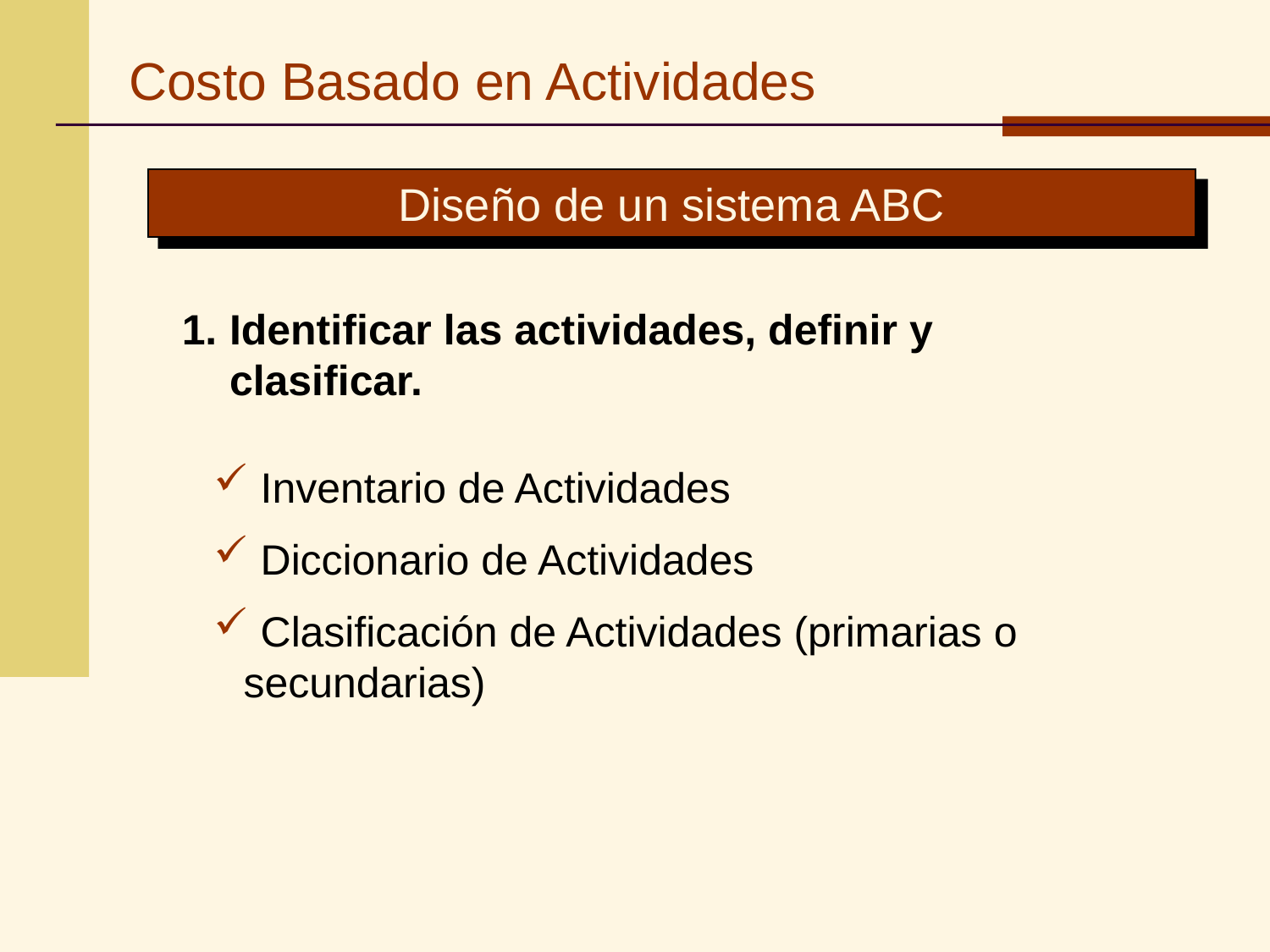

Costo Basado en Actividades
Diseño de un sistema ABC
Identificar las actividades, definir y clasificar.
 Inventario de Actividades
 Diccionario de Actividades
 Clasificación de Actividades (primarias o secundarias)